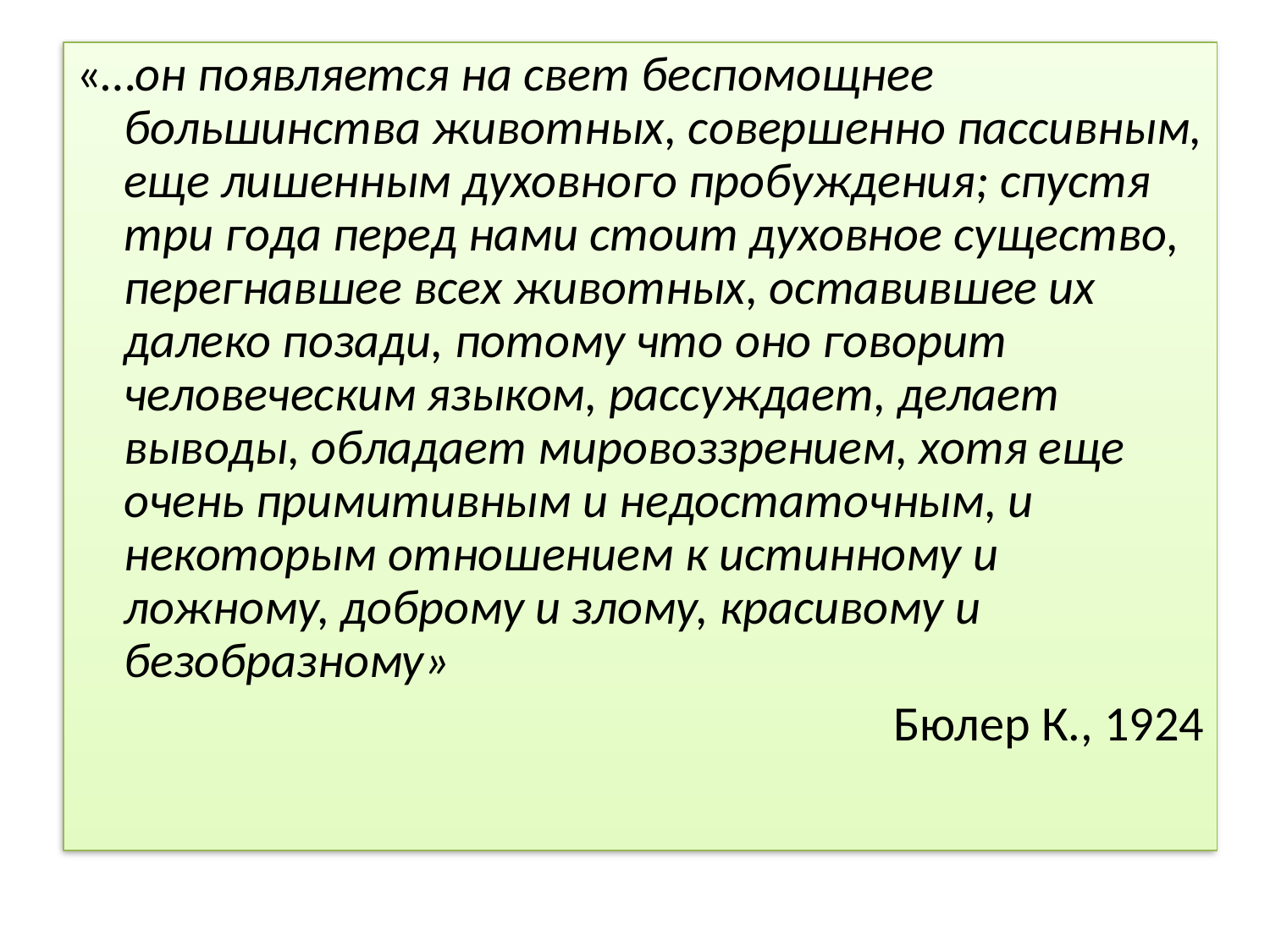

«…он появляется на свет беспомощнее большинства животных, совершенно пассивным, еще лишенным духовного пробуждения; спустя три года перед нами стоит духовное существо, перегнавшее всех животных, оставившее их далеко позади, потому что оно говорит человеческим языком, рассуждает, делает выводы, обладает мировоззрением, хотя еще очень примитивным и недостаточным, и некоторым отношением к истинному и ложному, доброму и злому, красивому и безобразному»
                                      Бюлер К., 1924